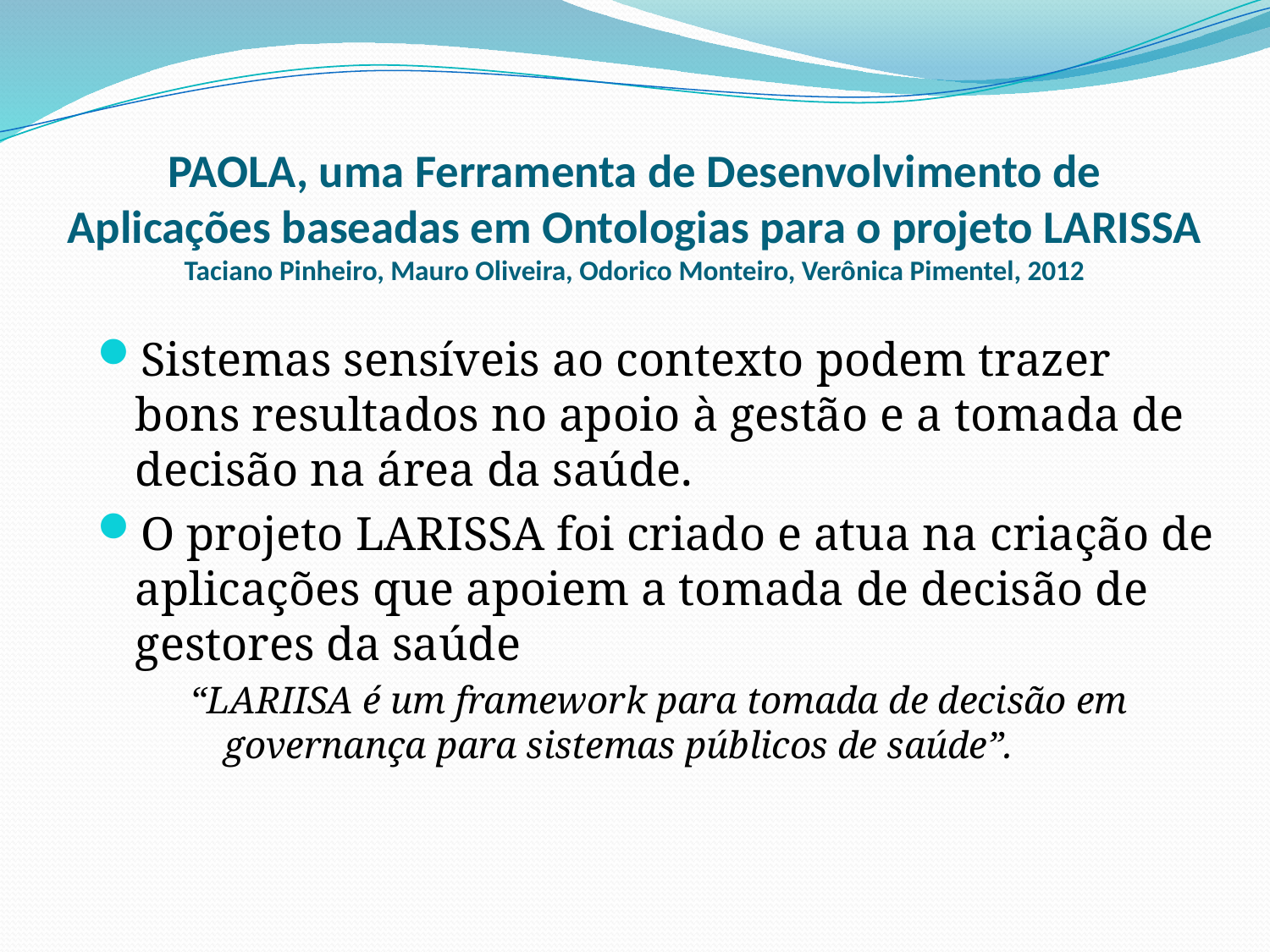

# PAOLA, uma Ferramenta de Desenvolvimento de Aplicações baseadas em Ontologias para o projeto LARISSA Taciano Pinheiro, Mauro Oliveira, Odorico Monteiro, Verônica Pimentel, 2012
Sistemas sensíveis ao contexto podem trazer bons resultados no apoio à gestão e a tomada de decisão na área da saúde.
O projeto LARISSA foi criado e atua na criação de aplicações que apoiem a tomada de decisão de gestores da saúde
“LARIISA é um framework para tomada de decisão em governança para sistemas públicos de saúde”.